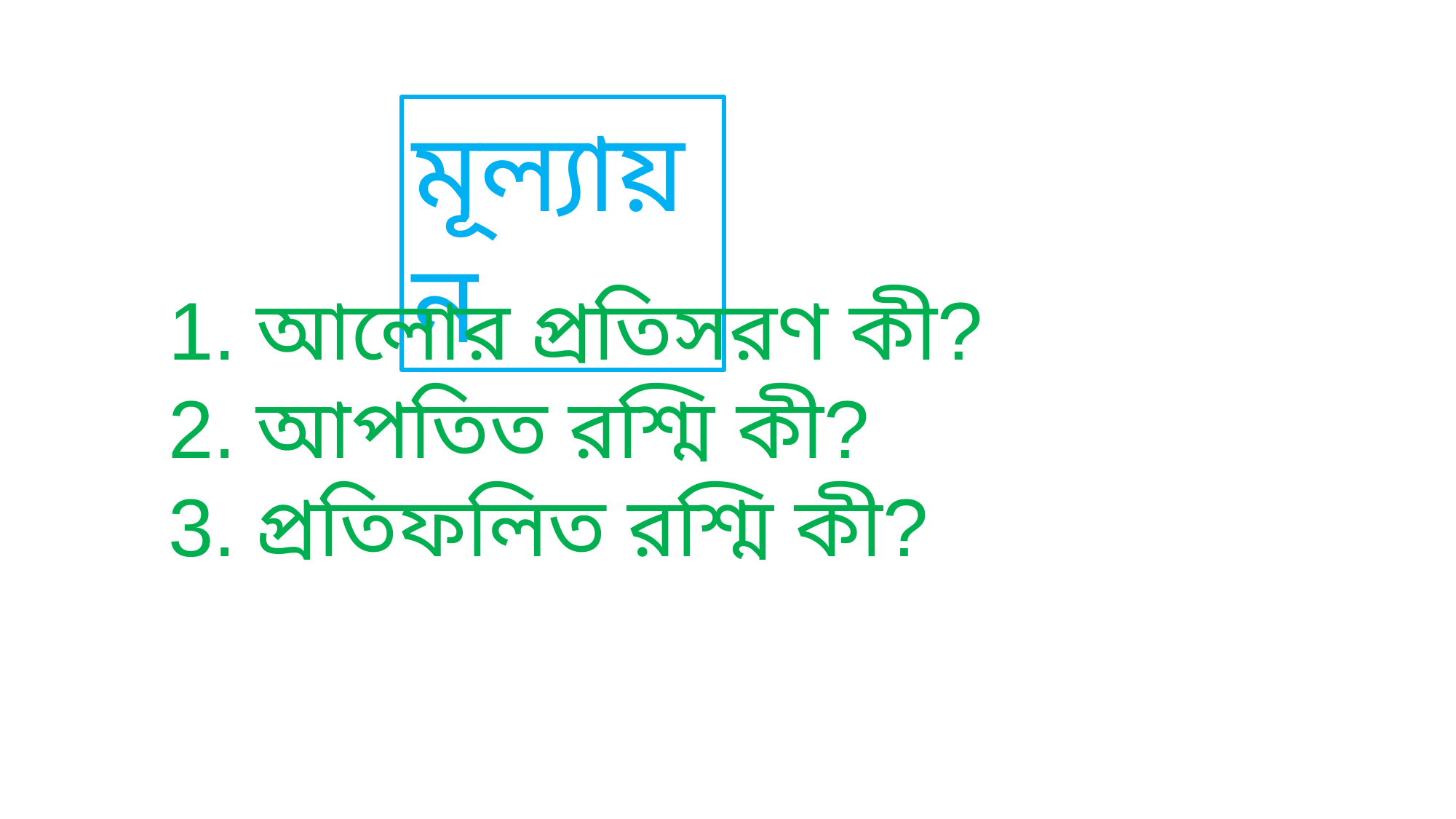

মূল্যায়ন
আলোর প্রতিসরণ কী?
আপতিত রশ্মি কী?
প্রতিফলিত রশ্মি কী?